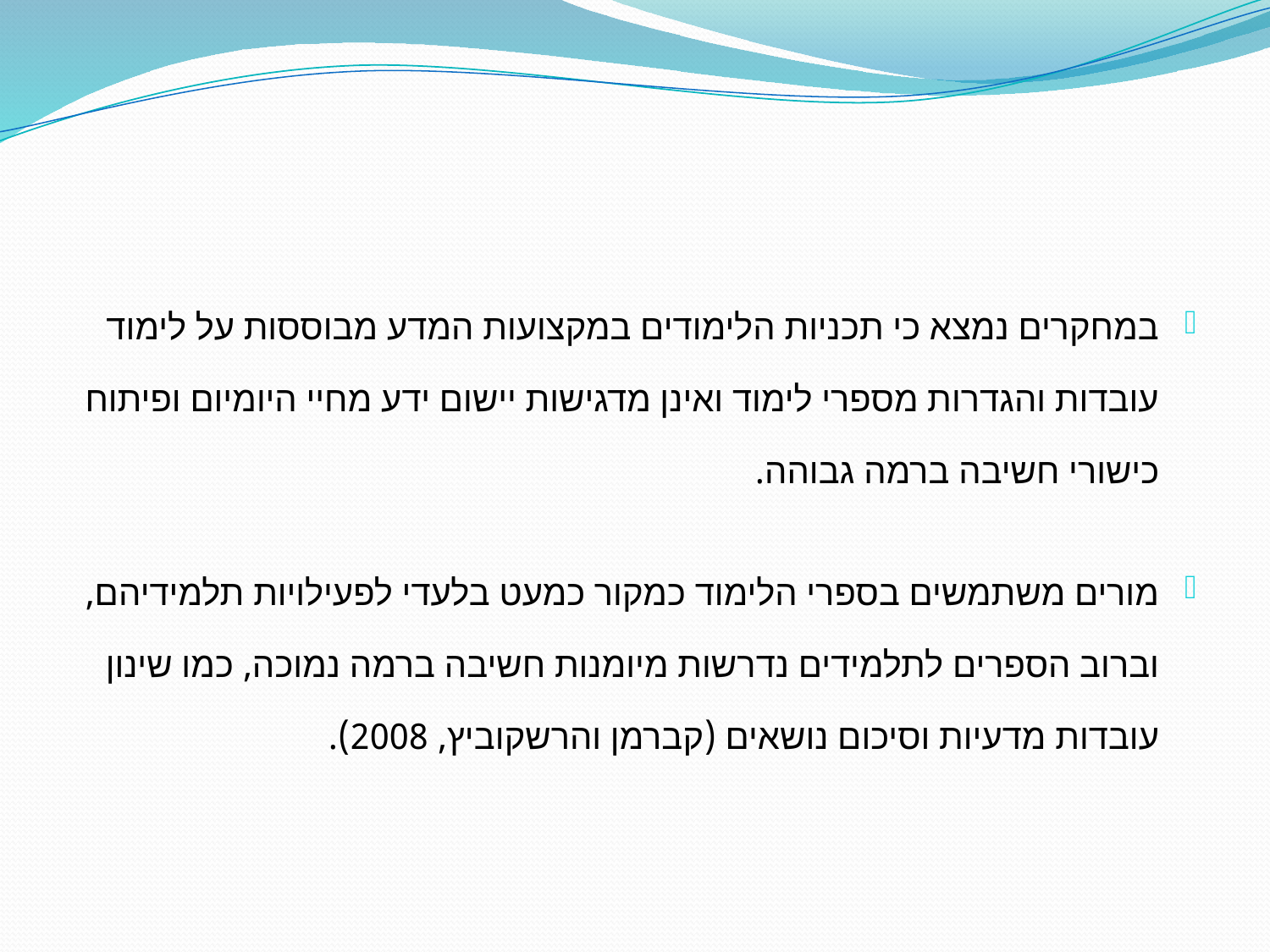

#
במחקרים נמצא כי תכניות הלימודים במקצועות המדע מבוססות על לימוד עובדות והגדרות מספרי לימוד ואינן מדגישות יישום ידע מחיי היומיום ופיתוח כישורי חשיבה ברמה גבוהה.
מורים משתמשים בספרי הלימוד כמקור כמעט בלעדי לפעילויות תלמידיהם, וברוב הספרים לתלמידים נדרשות מיומנות חשיבה ברמה נמוכה, כמו שינון עובדות מדעיות וסיכום נושאים (קברמן והרשקוביץ, 2008).